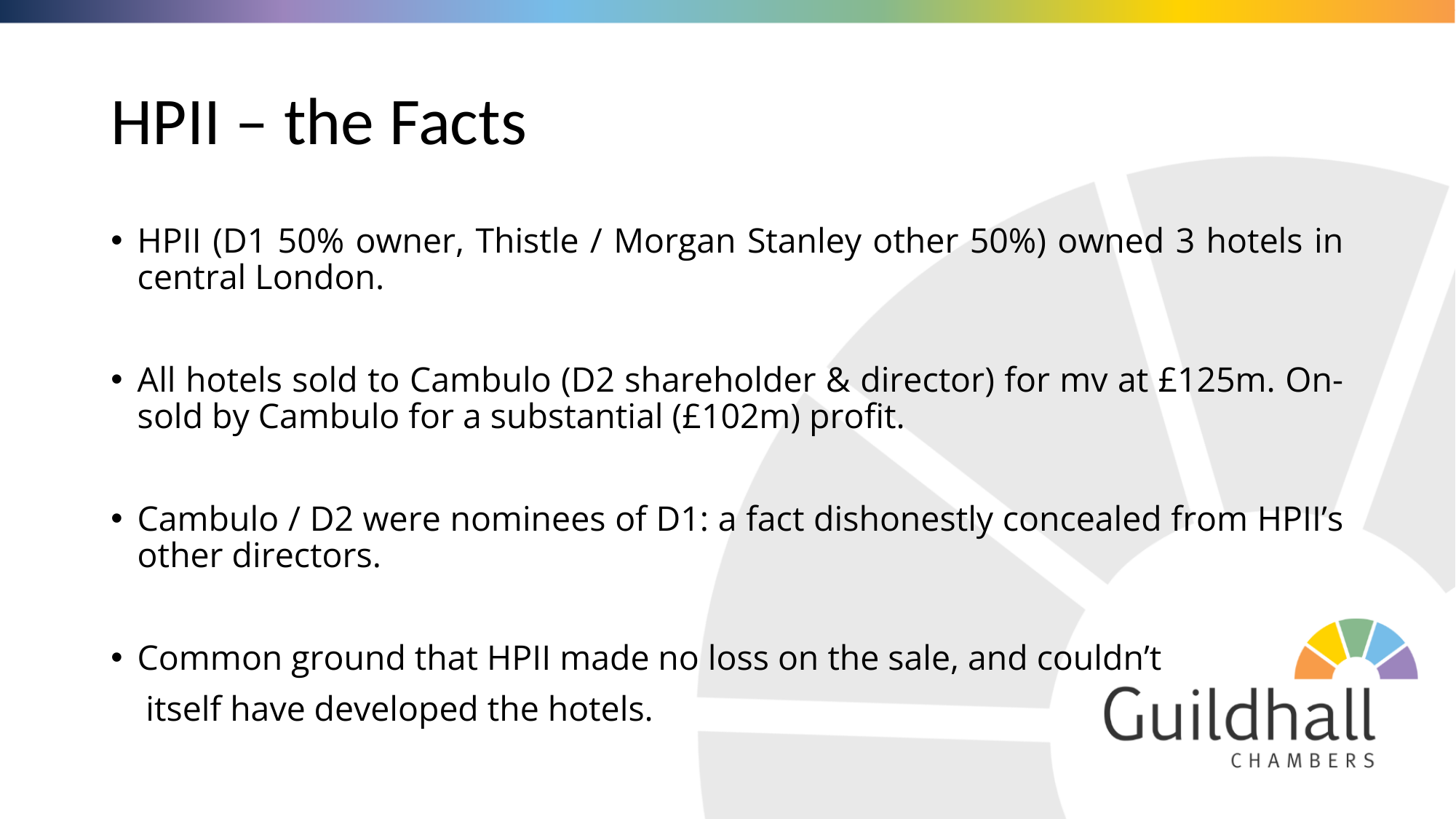

# HPII – the Facts
HPII (D1 50% owner, Thistle / Morgan Stanley other 50%) owned 3 hotels in central London.

All hotels sold to Cambulo (D2 shareholder & director) for mv at £125m. On-sold by Cambulo for a substantial (£102m) profit.

Cambulo / D2 were nominees of D1: a fact dishonestly concealed from HPII’s other directors.

Common ground that HPII made no loss on the sale, and couldn’t
    itself have developed the hotels.